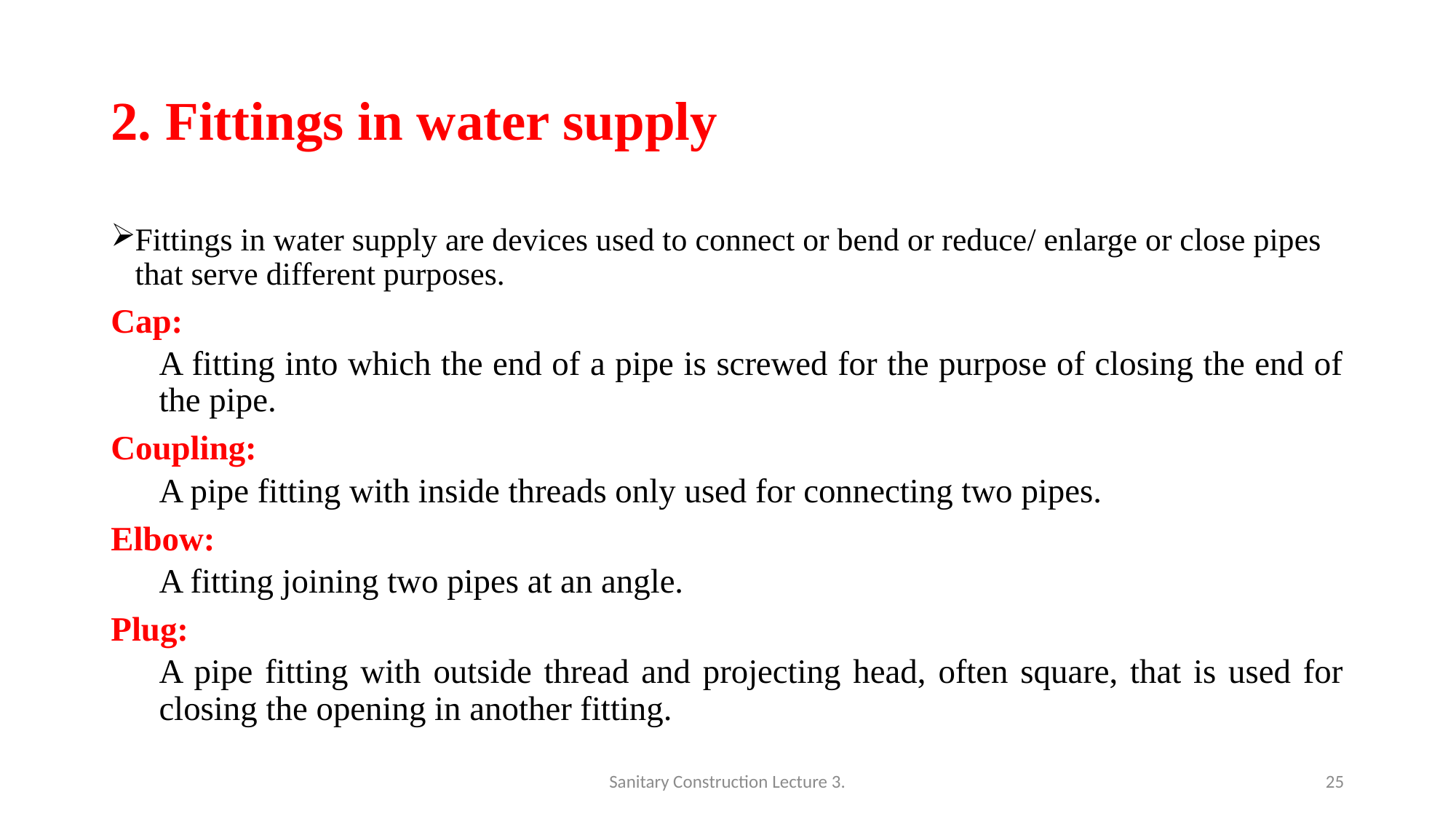

# 2. Fittings in water supply
Fittings in water supply are devices used to connect or bend or reduce/ enlarge or close pipes that serve different purposes.
Cap:
A fitting into which the end of a pipe is screwed for the purpose of closing the end of the pipe.
Coupling:
A pipe fitting with inside threads only used for connecting two pipes.
Elbow:
A fitting joining two pipes at an angle.
Plug:
A pipe fitting with outside thread and projecting head, often square, that is used for closing the opening in another fitting.
Sanitary Construction Lecture 3.
25